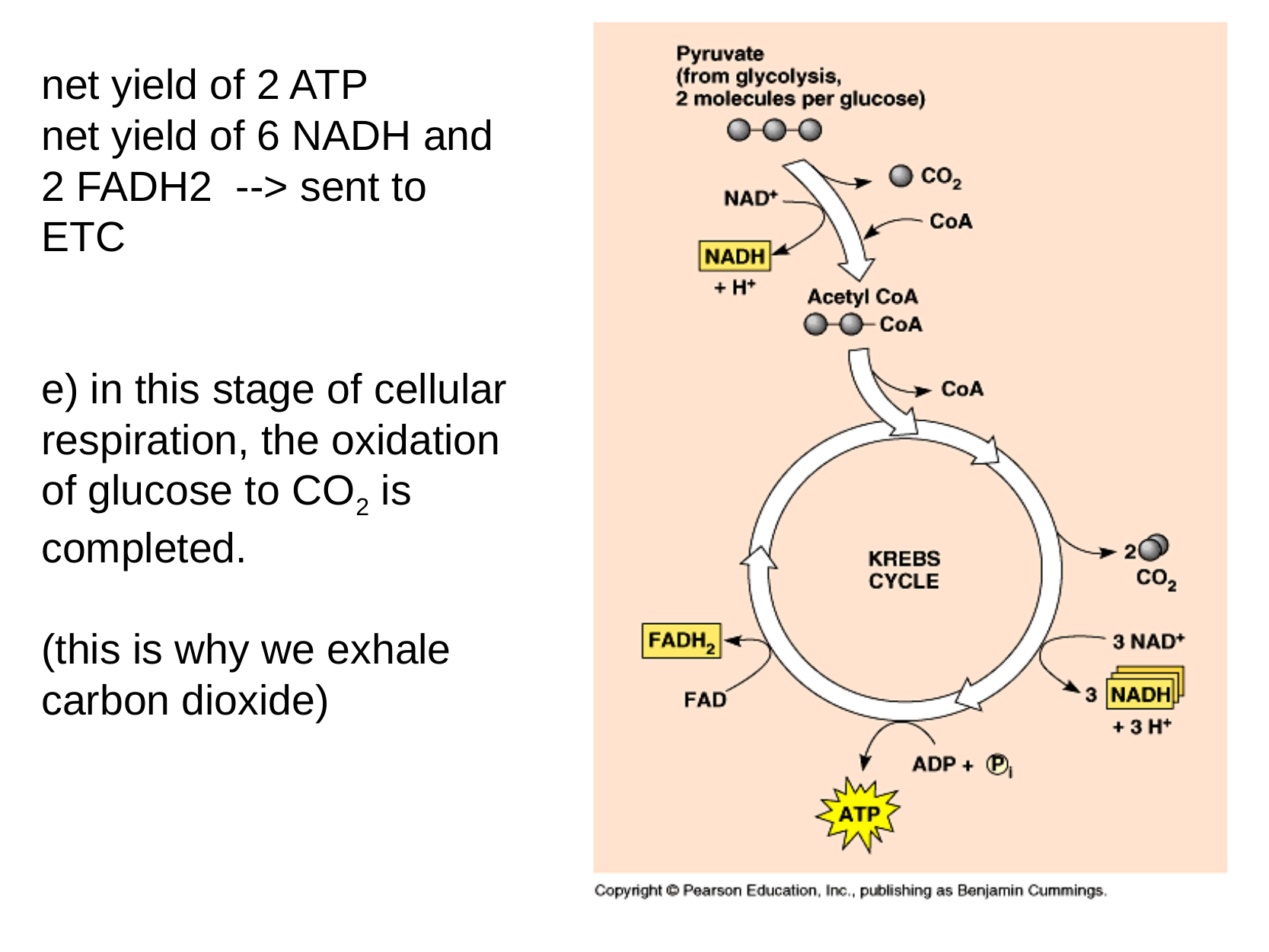

net yield of 2 ATP
net yield of 6 NADH and 2 FADH2  --> sent to ETC

e) in this stage of cellular respiration, the oxidation of glucose to CO2 is completed.

(this is why we exhale carbon dioxide)